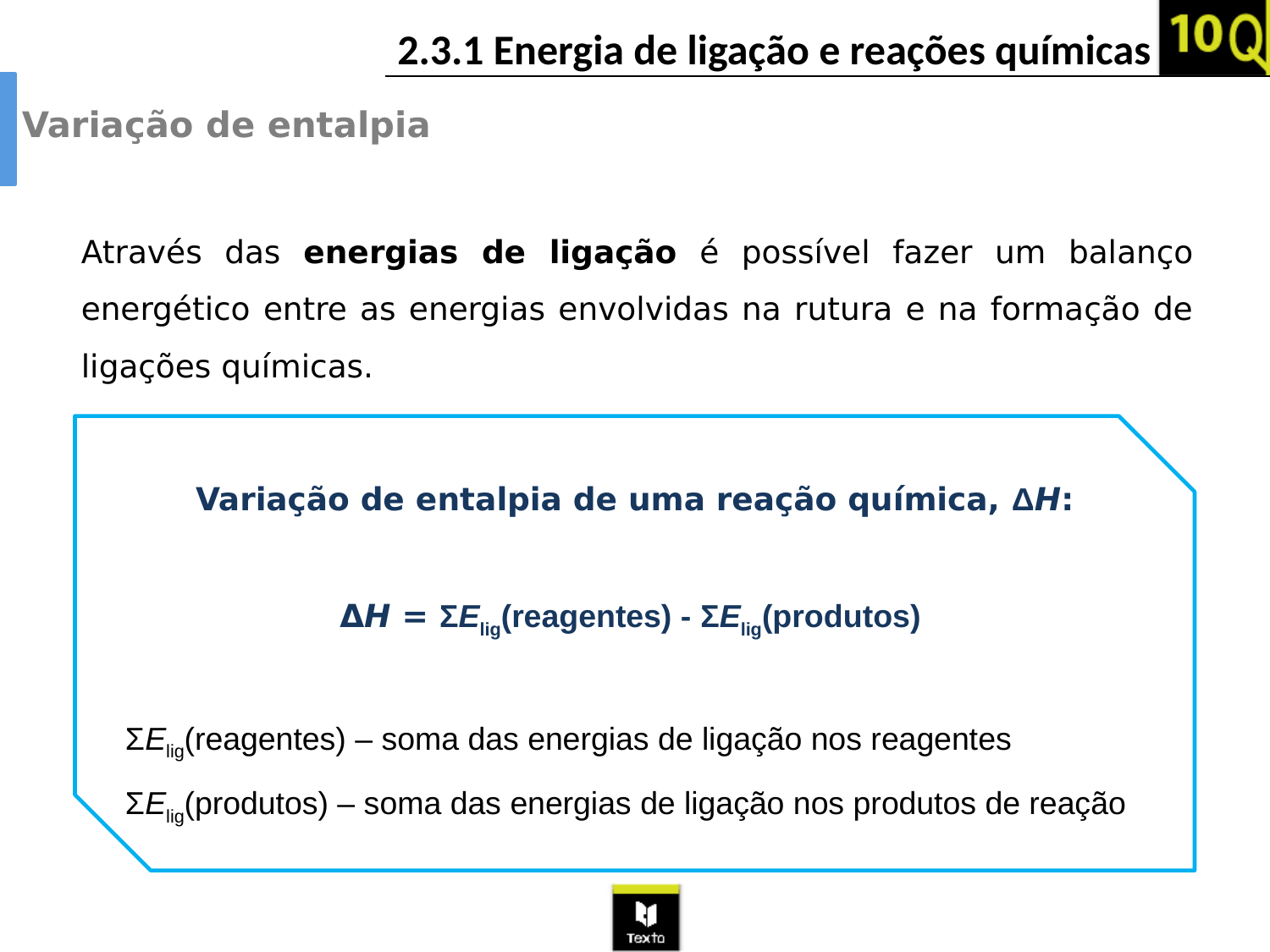

Variação de entalpia
Através das energias de ligação é possível fazer um balanço energético entre as energias envolvidas na rutura e na formação de ligações químicas.
Variação de entalpia de uma reação química, ΔH:

ΔH = ΣElig(reagentes) - ΣElig(produtos)

ΣElig(reagentes) – soma das energias de ligação nos reagentes
ΣElig(produtos) – soma das energias de ligação nos produtos de reação
15